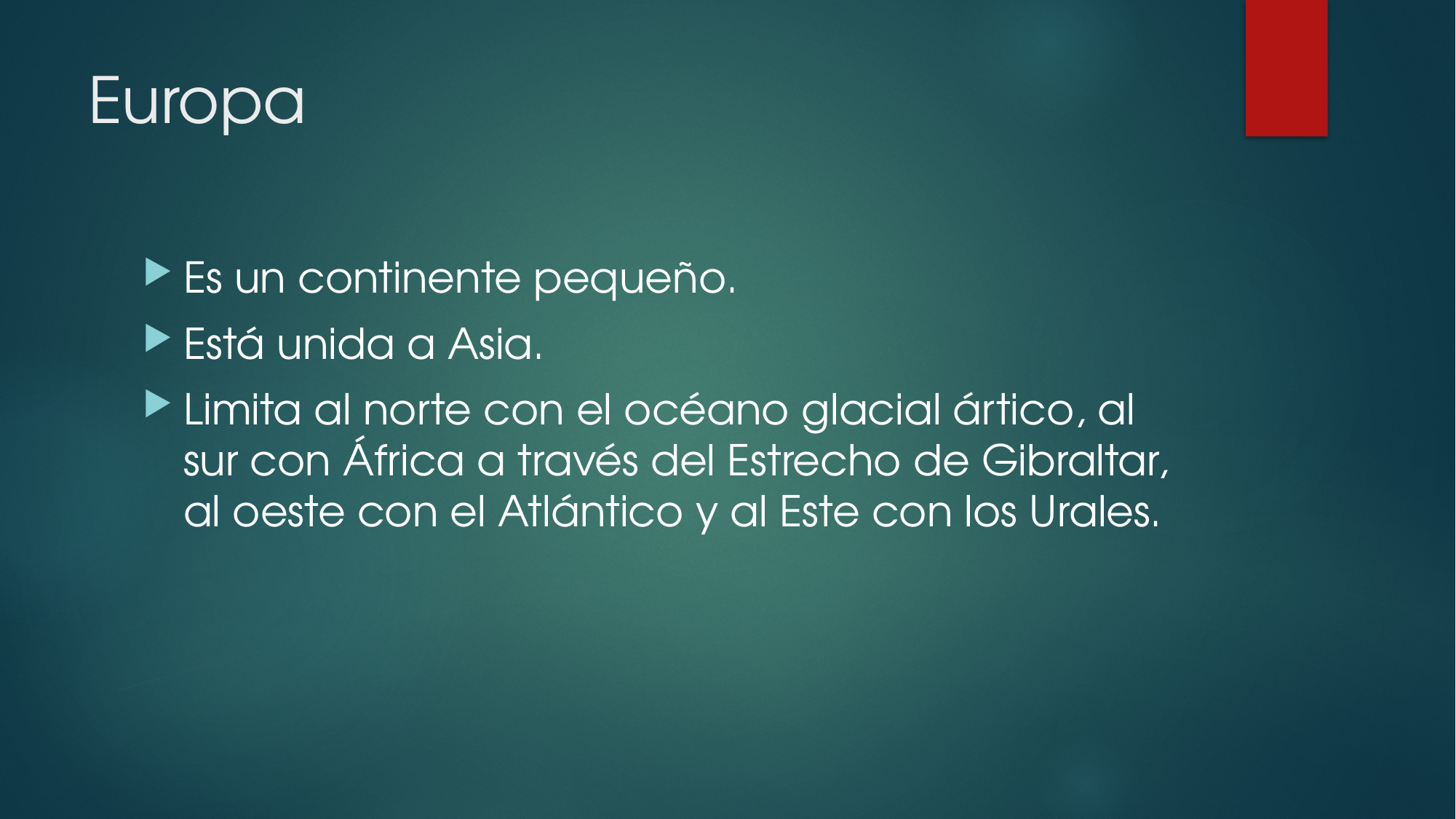

# Europa
Es un continente pequeño.
Está unida a Asia.
Limita al norte con el océano glacial ártico, al sur con África a través del Estrecho de Gibraltar, al oeste con el Atlántico y al Este con los Urales.